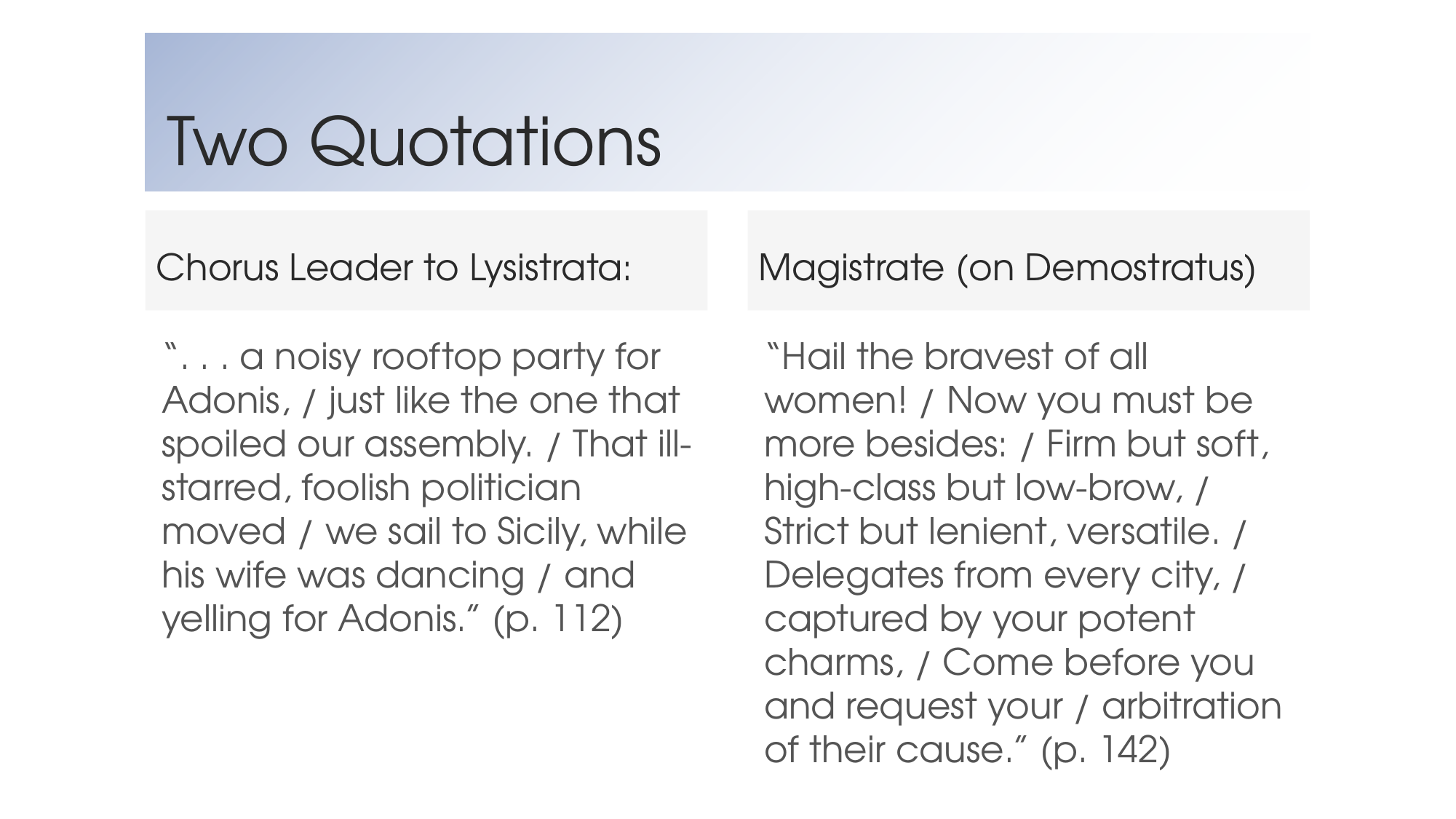

# Two Quotations
Chorus Leader to Lysistrata:
Magistrate (on Demostratus)
“. . . a noisy rooftop party for Adonis, / just like the one that spoiled our assembly. / That ill-starred, foolish politician moved / we sail to Sicily, while his wife was dancing / and yelling for Adonis.” (p. 112)

“Hail the bravest of all women! / Now you must be more besides: / Firm but soft, high-class but low-brow, / Strict but lenient, versatile. / Delegates from every city, / captured by your potent charms, / Come before you and request your / arbitration of their cause.” (p. 142)